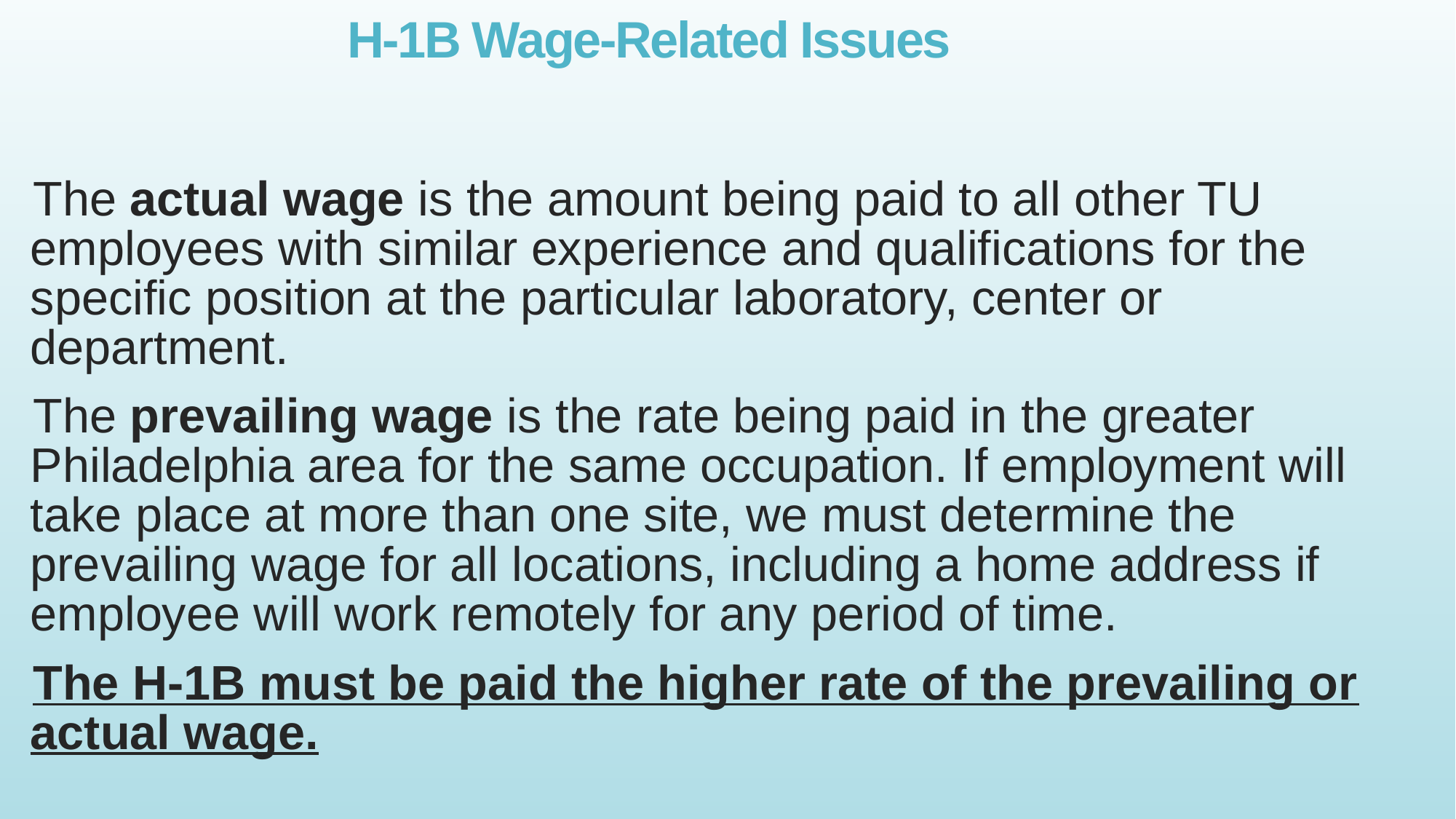

# H-1B Wage-Related Issues

The actual wage is the amount being paid to all other TU employees with similar experience and qualifications for the specific position at the particular laboratory, center or department.
The prevailing wage is the rate being paid in the greater Philadelphia area for the same occupation. If employment will take place at more than one site, we must determine the prevailing wage for all locations, including a home address if employee will work remotely for any period of time.
The H-1B must be paid the higher rate of the prevailing or actual wage.